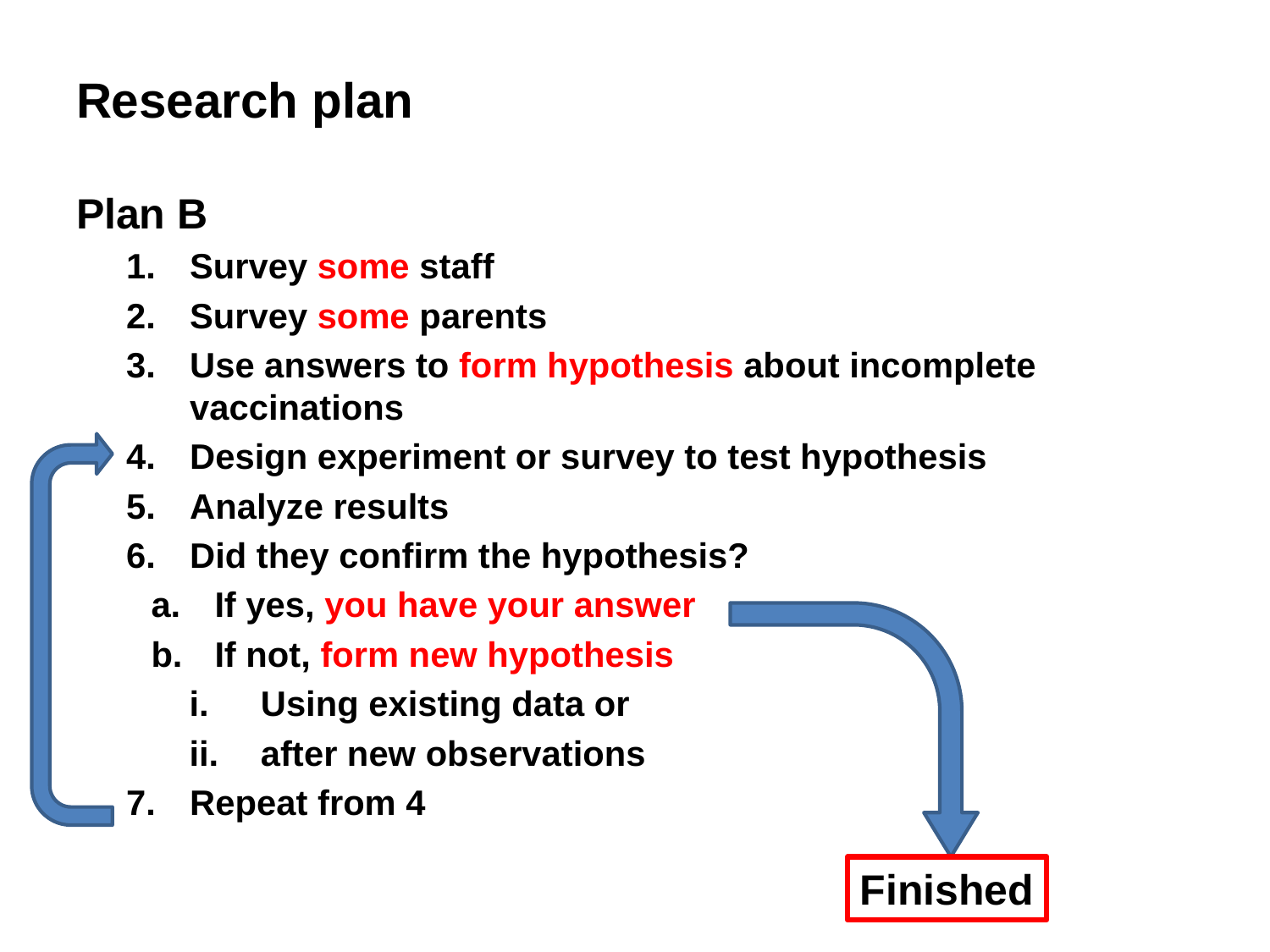

# Research plan
Plan B
Survey some staff
Survey some parents
Use answers to form hypothesis about incomplete vaccinations
Design experiment or survey to test hypothesis
Analyze results
Did they confirm the hypothesis?
If yes, you have your answer
If not, form new hypothesis
Using existing data or
after new observations
Repeat from 4

Finished